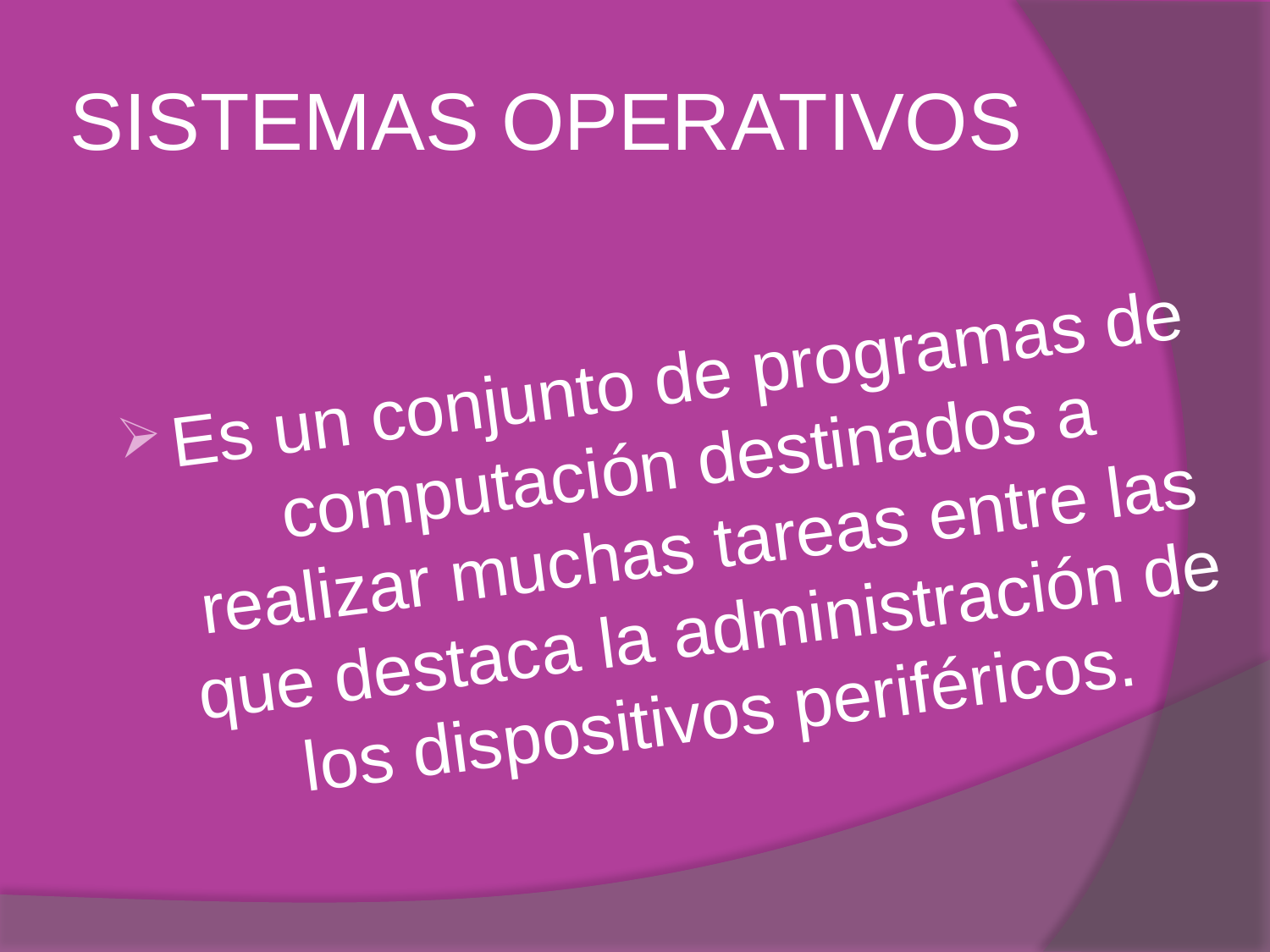

# SISTEMAS OPERATIVOS
Es un conjunto de programas de computación destinados a realizar muchas tareas entre las que destaca la administración de los dispositivos periféricos.